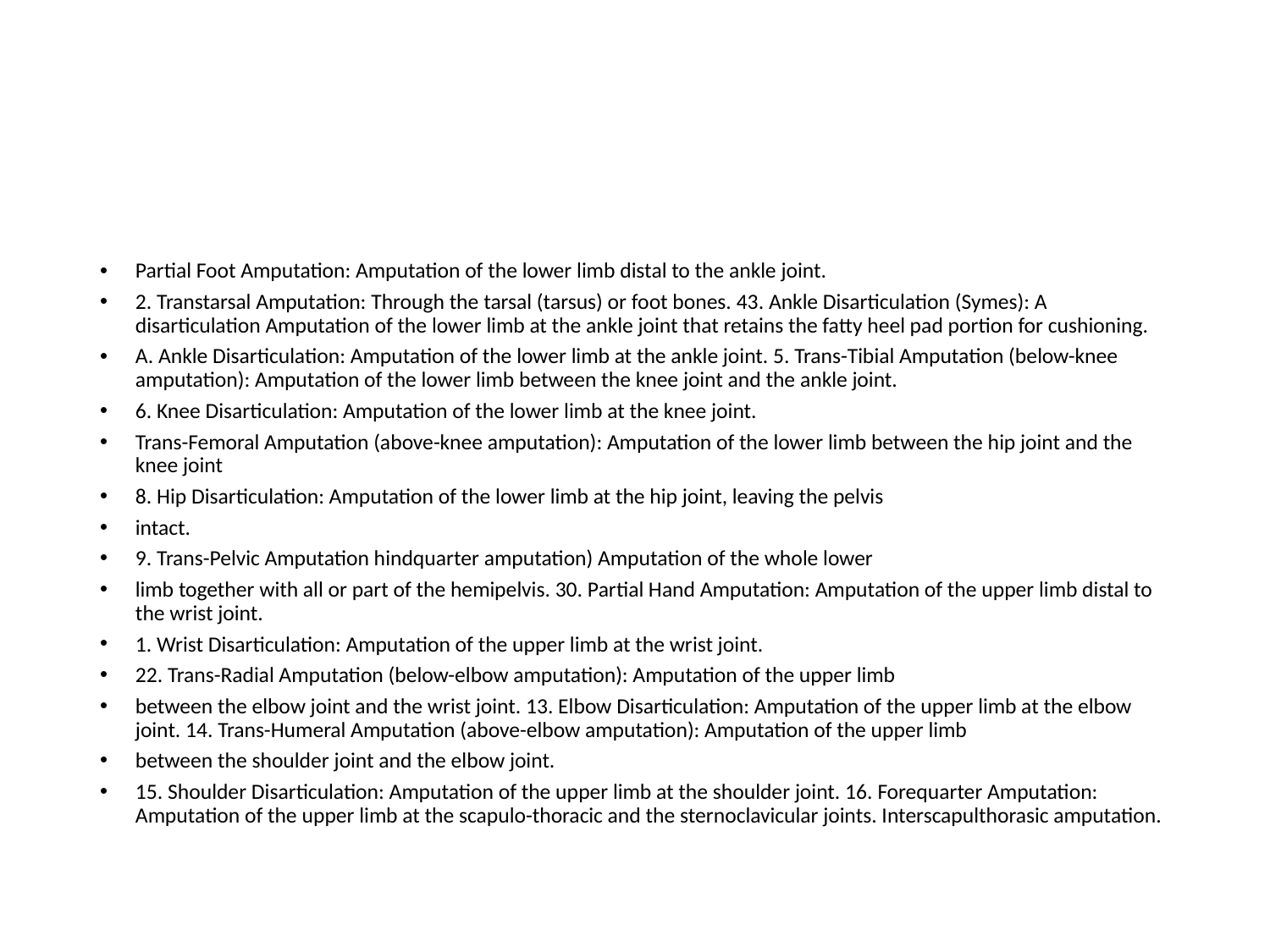

Partial Foot Amputation: Amputation of the lower limb distal to the ankle joint.
2. Transtarsal Amputation: Through the tarsal (tarsus) or foot bones. 43. Ankle Disarticulation (Symes): A disarticulation Amputation of the lower limb at the ankle joint that retains the fatty heel pad portion for cushioning.
A. Ankle Disarticulation: Amputation of the lower limb at the ankle joint. 5. Trans-Tibial Amputation (below-knee amputation): Amputation of the lower limb between the knee joint and the ankle joint.
6. Knee Disarticulation: Amputation of the lower limb at the knee joint.
Trans-Femoral Amputation (above-knee amputation): Amputation of the lower limb between the hip joint and the knee joint
8. Hip Disarticulation: Amputation of the lower limb at the hip joint, leaving the pelvis
intact.
9. Trans-Pelvic Amputation hindquarter amputation) Amputation of the whole lower
limb together with all or part of the hemipelvis. 30. Partial Hand Amputation: Amputation of the upper limb distal to the wrist joint.
1. Wrist Disarticulation: Amputation of the upper limb at the wrist joint.
22. Trans-Radial Amputation (below-elbow amputation): Amputation of the upper limb
between the elbow joint and the wrist joint. 13. Elbow Disarticulation: Amputation of the upper limb at the elbow joint. 14. Trans-Humeral Amputation (above-elbow amputation): Amputation of the upper limb
between the shoulder joint and the elbow joint.
15. Shoulder Disarticulation: Amputation of the upper limb at the shoulder joint. 16. Forequarter Amputation: Amputation of the upper limb at the scapulo-thoracic and the sternoclavicular joints. Interscapulthorasic amputation.